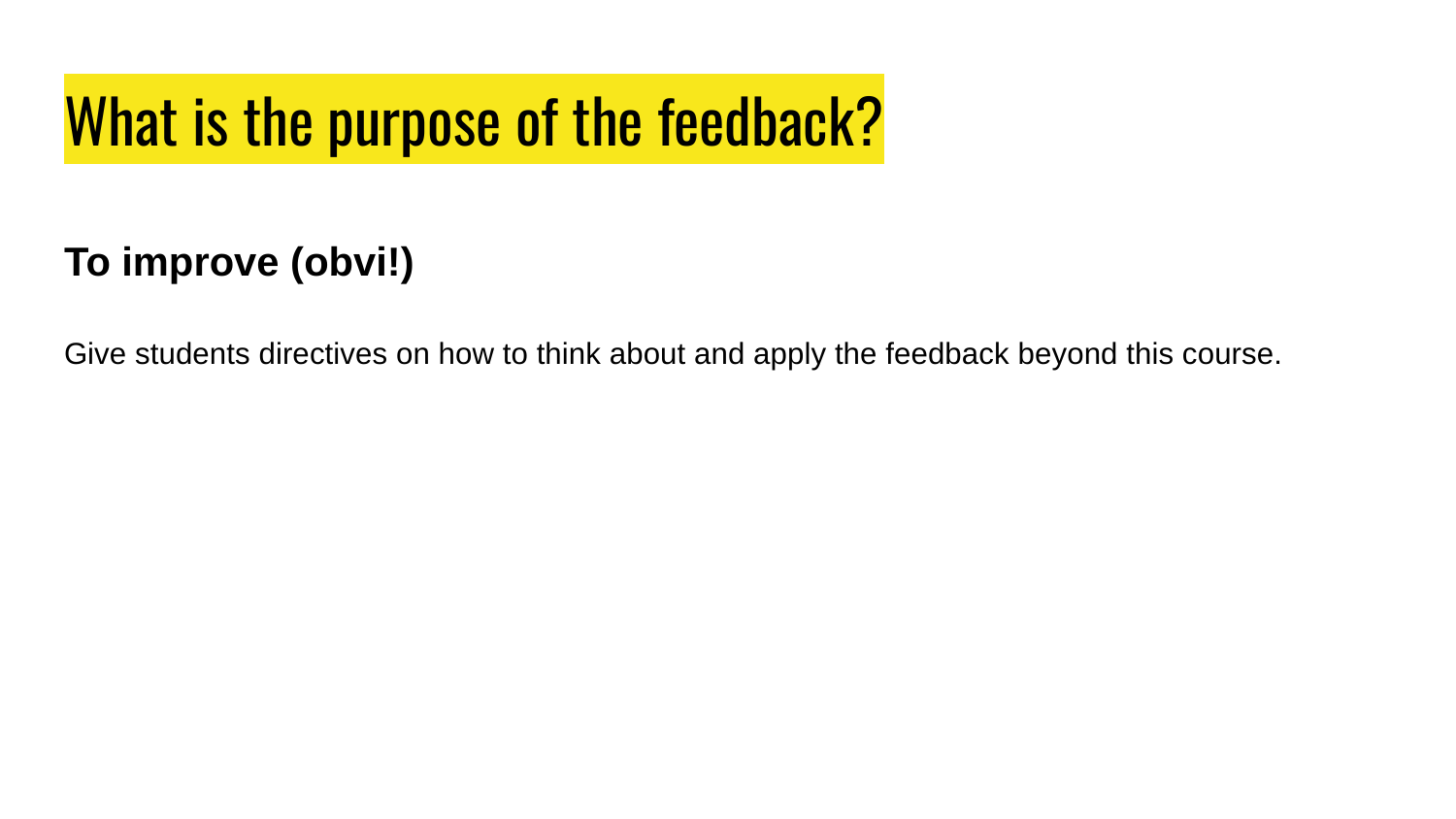

# What is the purpose of the feedback?
To improve (obvi!)
Give students directives on how to think about and apply the feedback beyond this course.